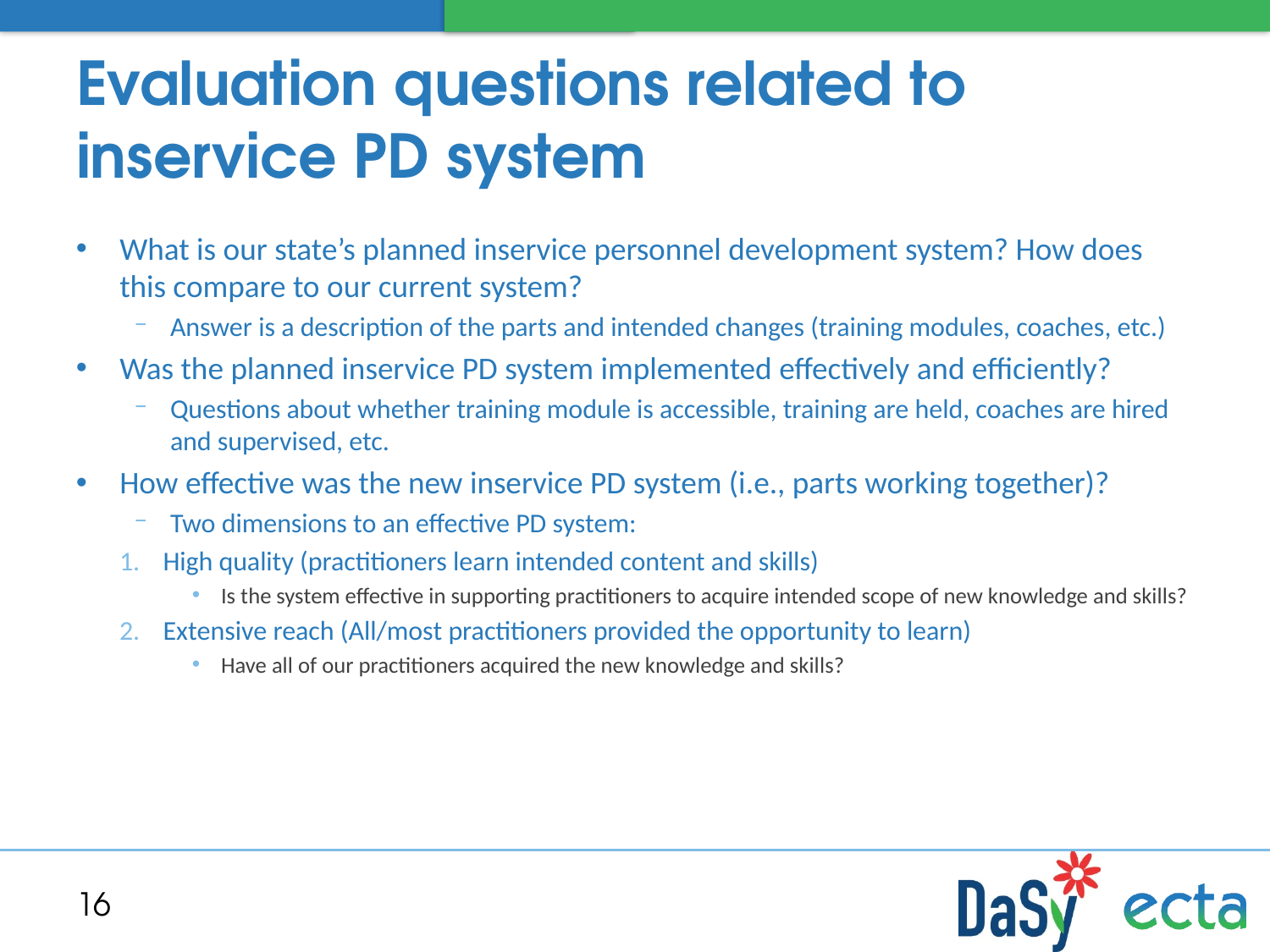

# Evaluation questions related to inservice PD system
What is our state’s planned inservice personnel development system? How does this compare to our current system?
Answer is a description of the parts and intended changes (training modules, coaches, etc.)
Was the planned inservice PD system implemented effectively and efficiently?
Questions about whether training module is accessible, training are held, coaches are hired and supervised, etc.
How effective was the new inservice PD system (i.e., parts working together)?
Two dimensions to an effective PD system:
High quality (practitioners learn intended content and skills)
Is the system effective in supporting practitioners to acquire intended scope of new knowledge and skills?
Extensive reach (All/most practitioners provided the opportunity to learn)
Have all of our practitioners acquired the new knowledge and skills?
16